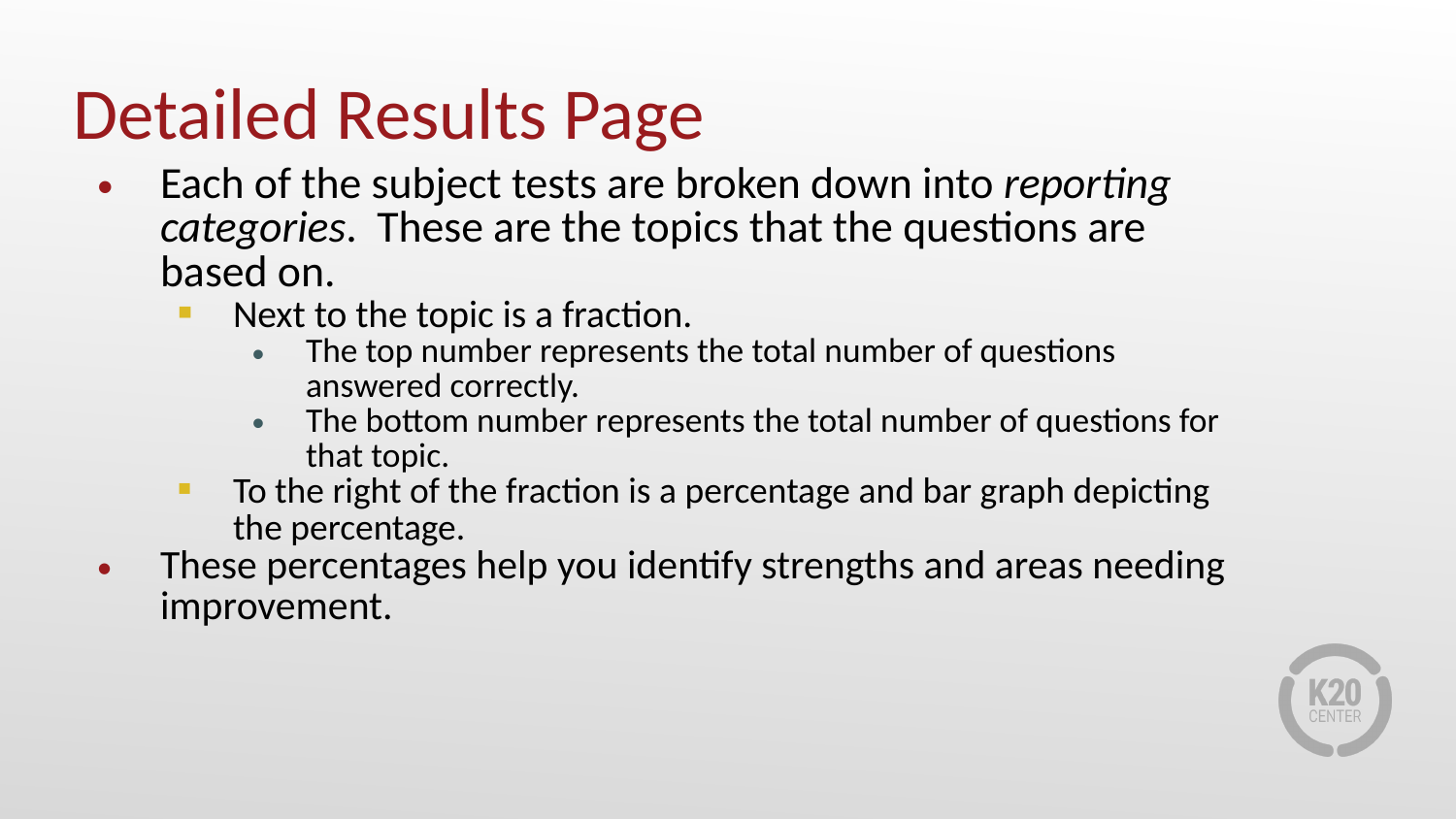

# Detailed Results Page
Each of the subject tests are broken down into reporting categories.  These are the topics that the questions are based on.
Next to the topic is a fraction.
The top number represents the total number of questions answered correctly.
The bottom number represents the total number of questions for that topic.
To the right of the fraction is a percentage and bar graph depicting the percentage.
These percentages help you identify strengths and areas needing improvement.